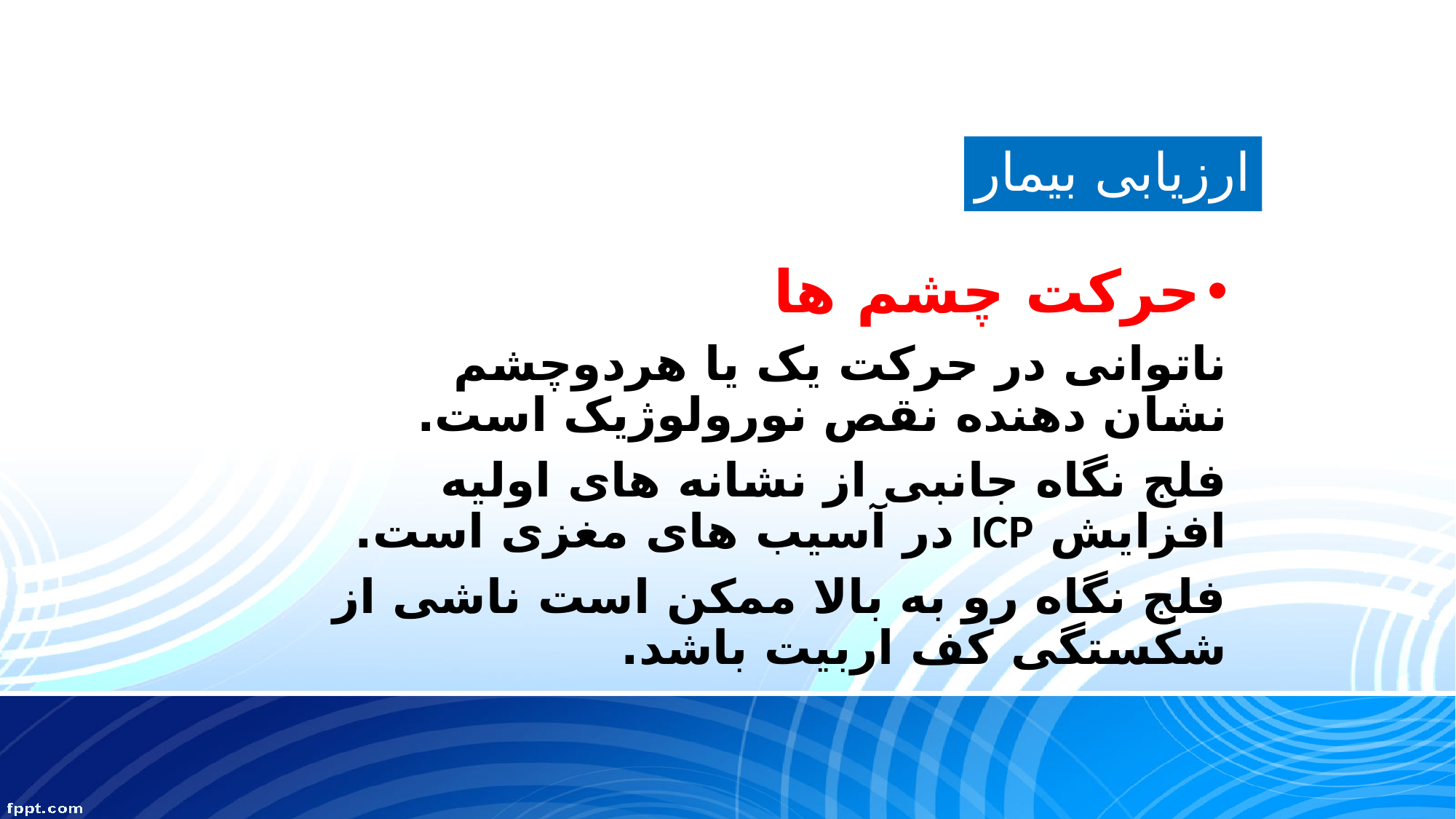

# ارزیابی بیمار
حرکت چشم ها
ناتوانی در حرکت یک یا هردوچشم نشان دهنده نقص نورولوژیک است.
فلج نگاه جانبی از نشانه های اولیه افزایش ICP در آسیب های مغزی است.
فلج نگاه رو به بالا ممکن است ناشی از شکستگی کف اربیت باشد.